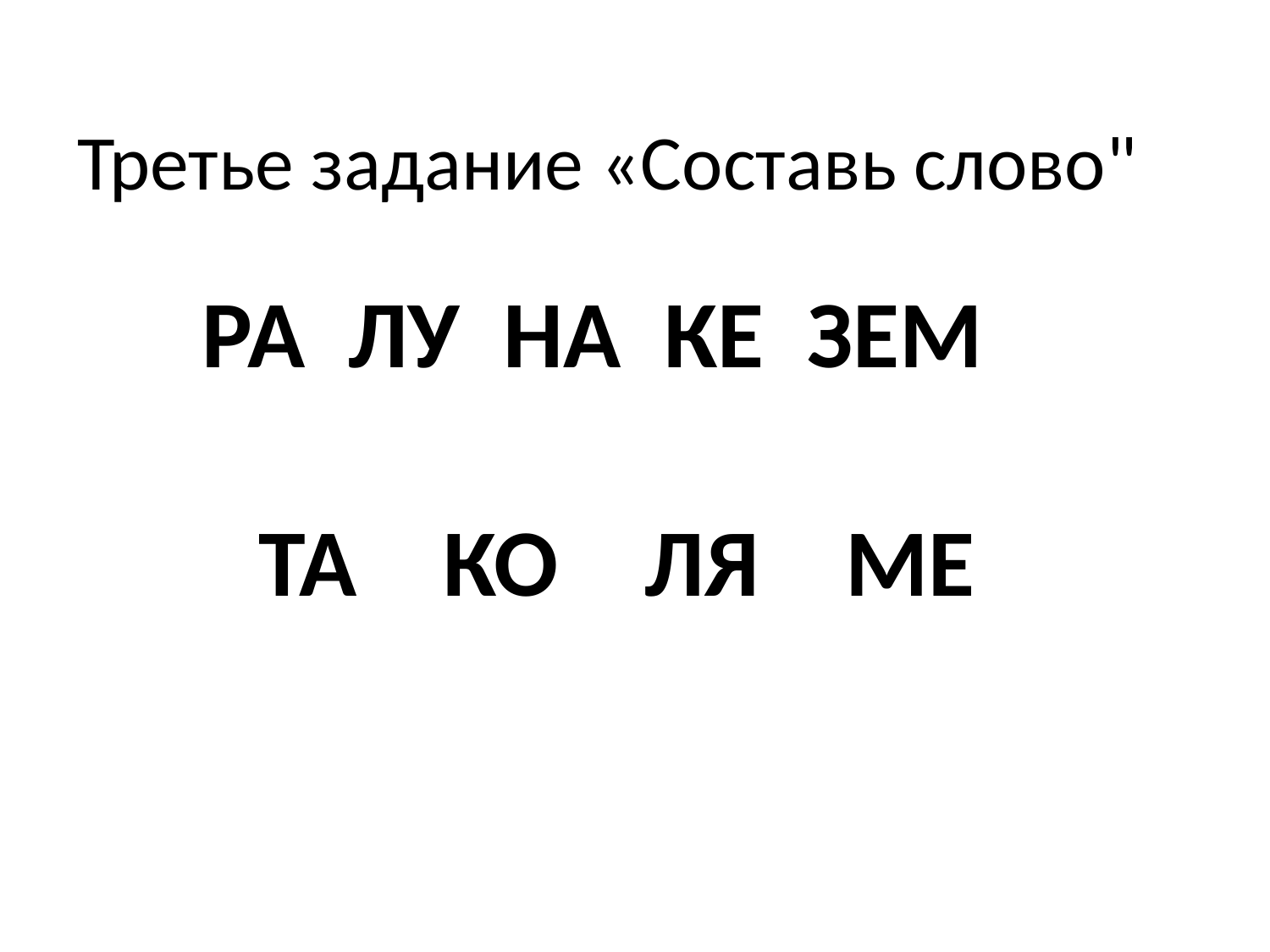

Третье задание «Составь слово"
 РА  ЛУ  НА  КЕ  ЗЕМ

   ТА    КО    ЛЯ    МЕ